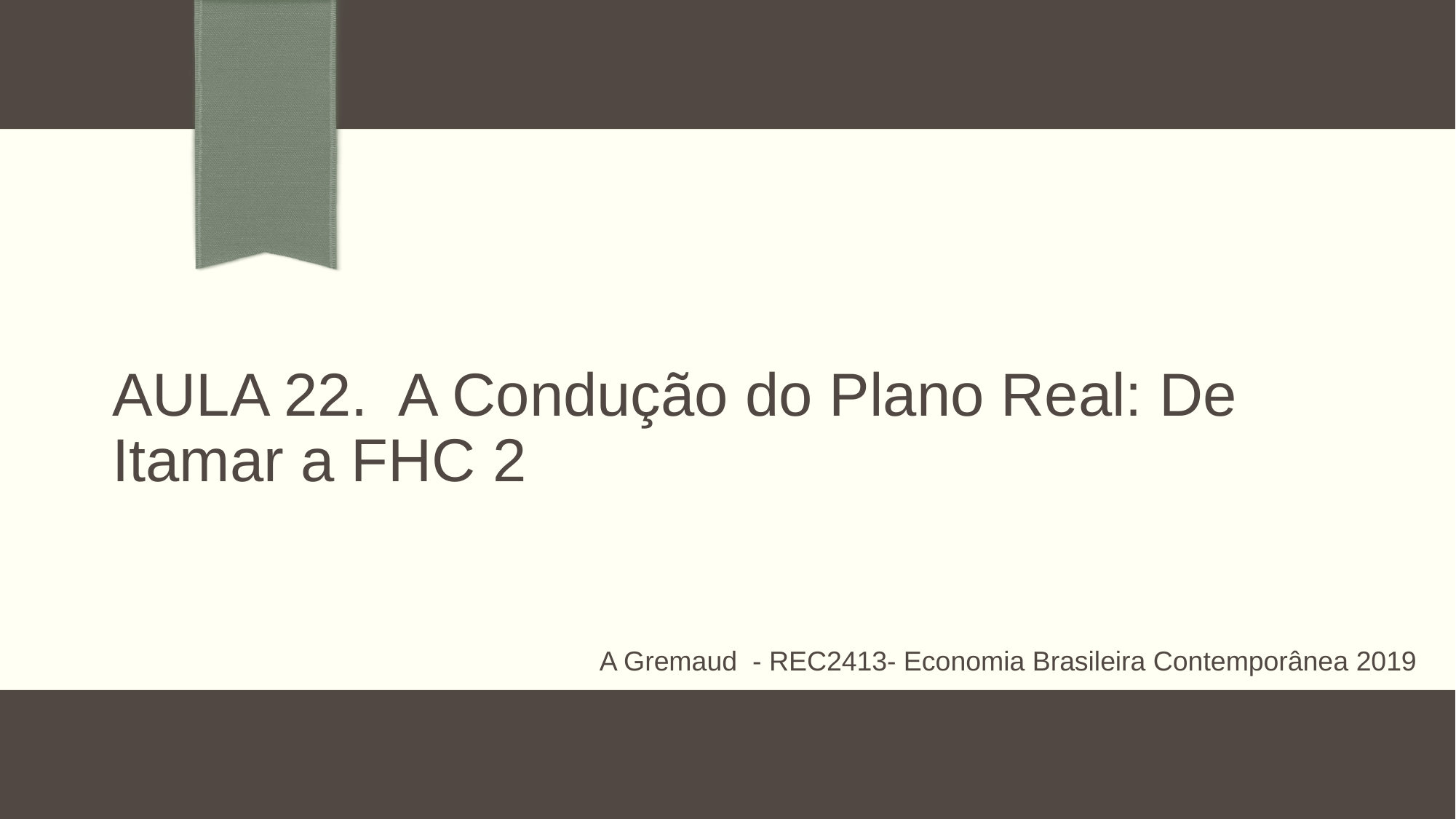

# AULA 22.  A Condução do Plano Real: De Itamar a FHC 2
A Gremaud  - REC2413- Economia Brasileira Contemporânea 2019